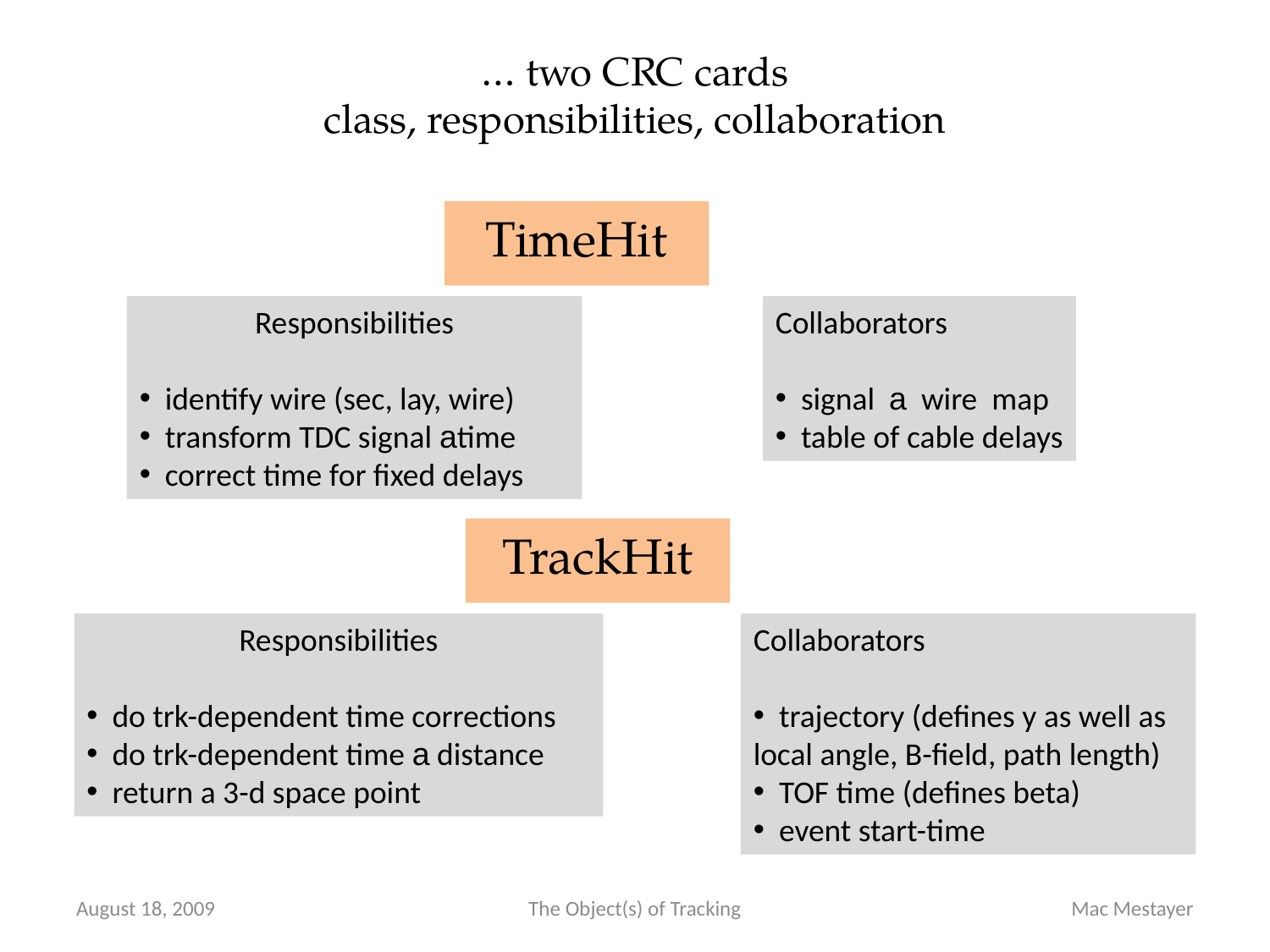

# … two CRC cards class, responsibilities, collaboration
TimeHit
Responsibilities

  identify wire (sec, lay, wire)
  transform TDC signal atime
  correct time for fixed delays
Collaborators

  signal  a  wire  map
  table of cable delays
TrackHit
Responsibilities

  do trk-dependent time corrections
  do trk-dependent time a distance
  return a 3-d space point
Collaborators

  trajectory (defines y as well as local angle, B-field, path length)
  TOF time (defines beta)
  event start-time
August 18, 2009
The Object(s) of Tracking
Mac Mestayer